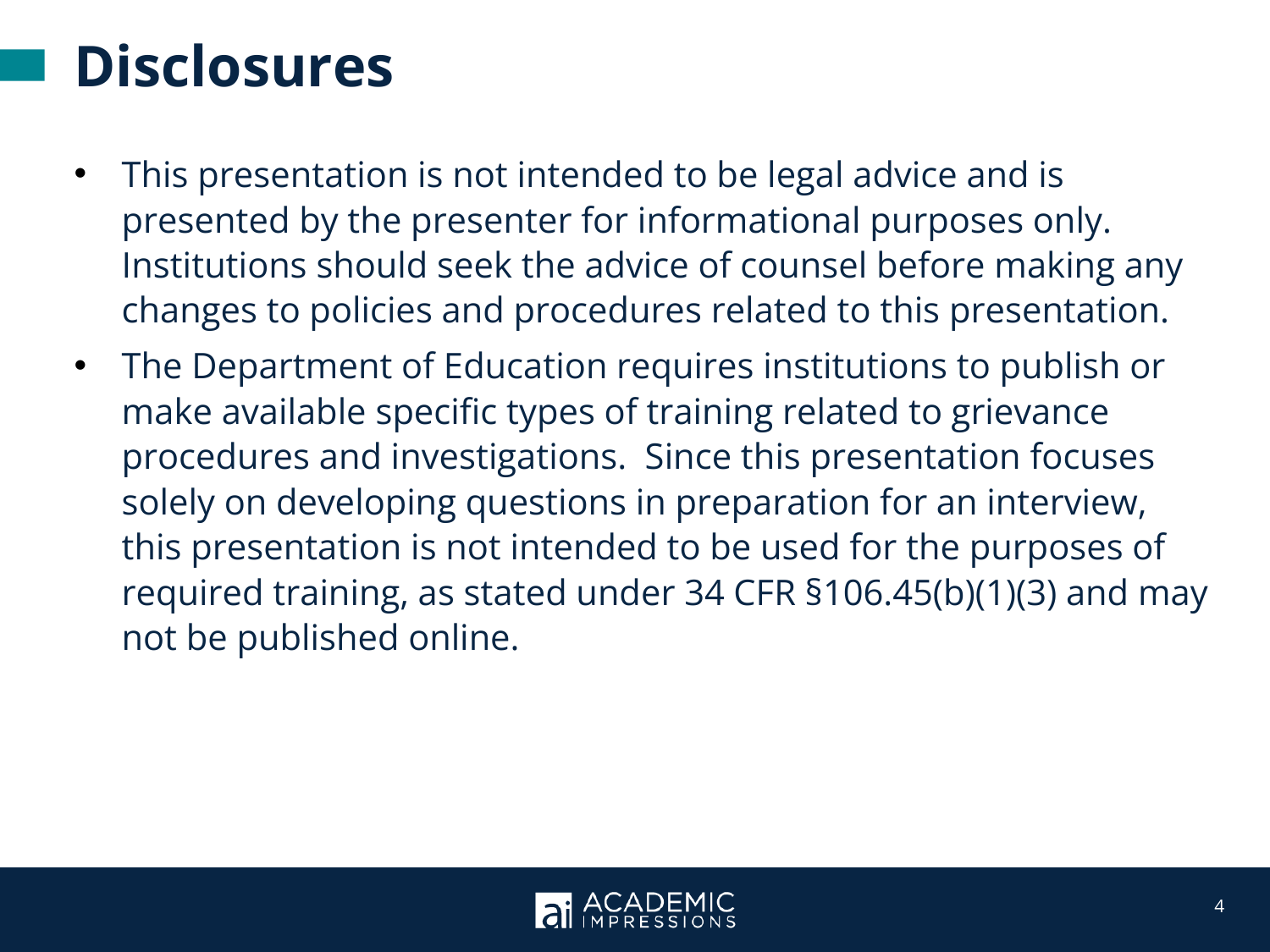

Disclosures

This presentation is not intended to be legal advice and is presented by the presenter for informational purposes only.  Institutions should seek the advice of counsel before making any changes to policies and procedures related to this presentation.
The Department of Education requires institutions to publish or make available specific types of training related to grievance procedures and investigations.  Since this presentation focuses solely on developing questions in preparation for an interview, this presentation is not intended to be used for the purposes of required training, as stated under 34 CFR §106.45(b)(1)(3) and may not be published online.